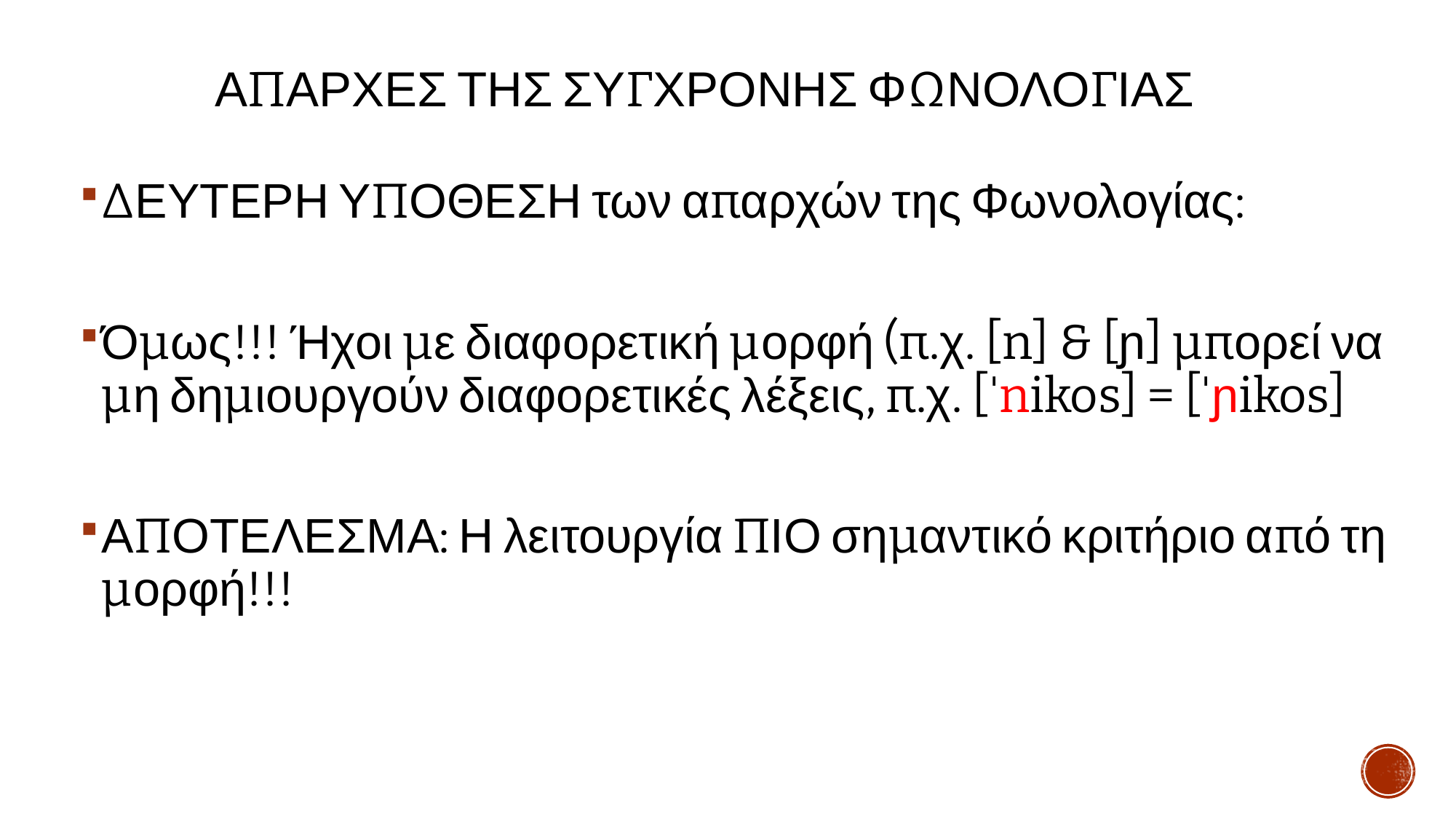

# Απαρχες της συγχρονησ ΦΩΝΟΛΟΓΙΑΣ
ΔΕΥΤΕΡΗ ΥΠΟΘΕΣΗ των απαρχών της Φωνολογίας:

Όμως!!! Ήχοι με διαφορετική μορφή (π.χ. [n] & [ɲ] μπορεί να μη δημιουργούν διαφορετικές λέξεις, π.χ. [ˈnikos] = [ˈɲikos]

ΑΠΟΤΕΛΕΣΜΑ: Η λειτουργία ΠΙΟ σημαντικό κριτήριο από τη μορφή!!!